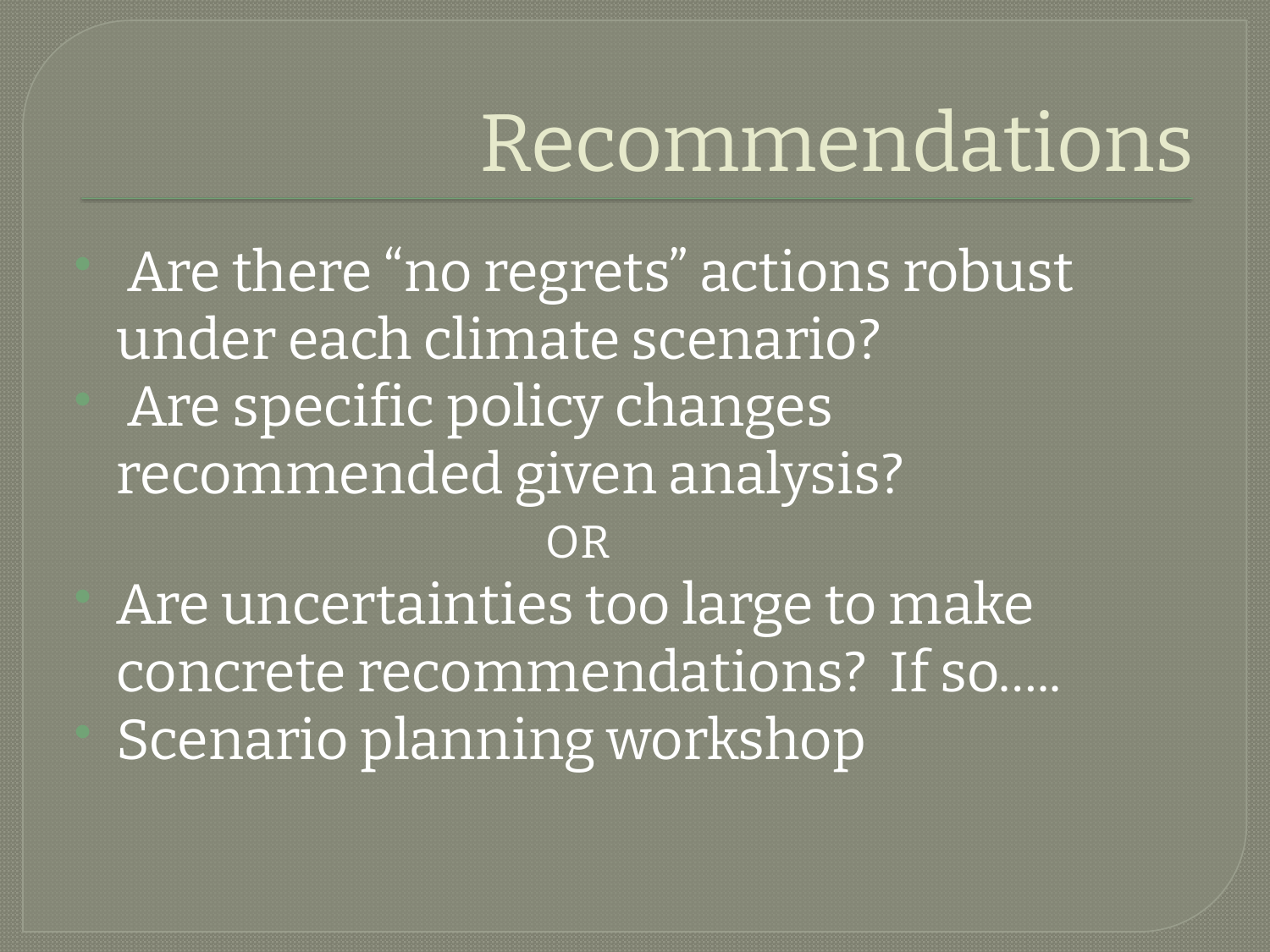

# Recommendations
 Are there “no regrets” actions robust under each climate scenario?
 Are specific policy changes recommended given analysis?
				OR
Are uncertainties too large to make concrete recommendations?  If so…..
Scenario planning workshop